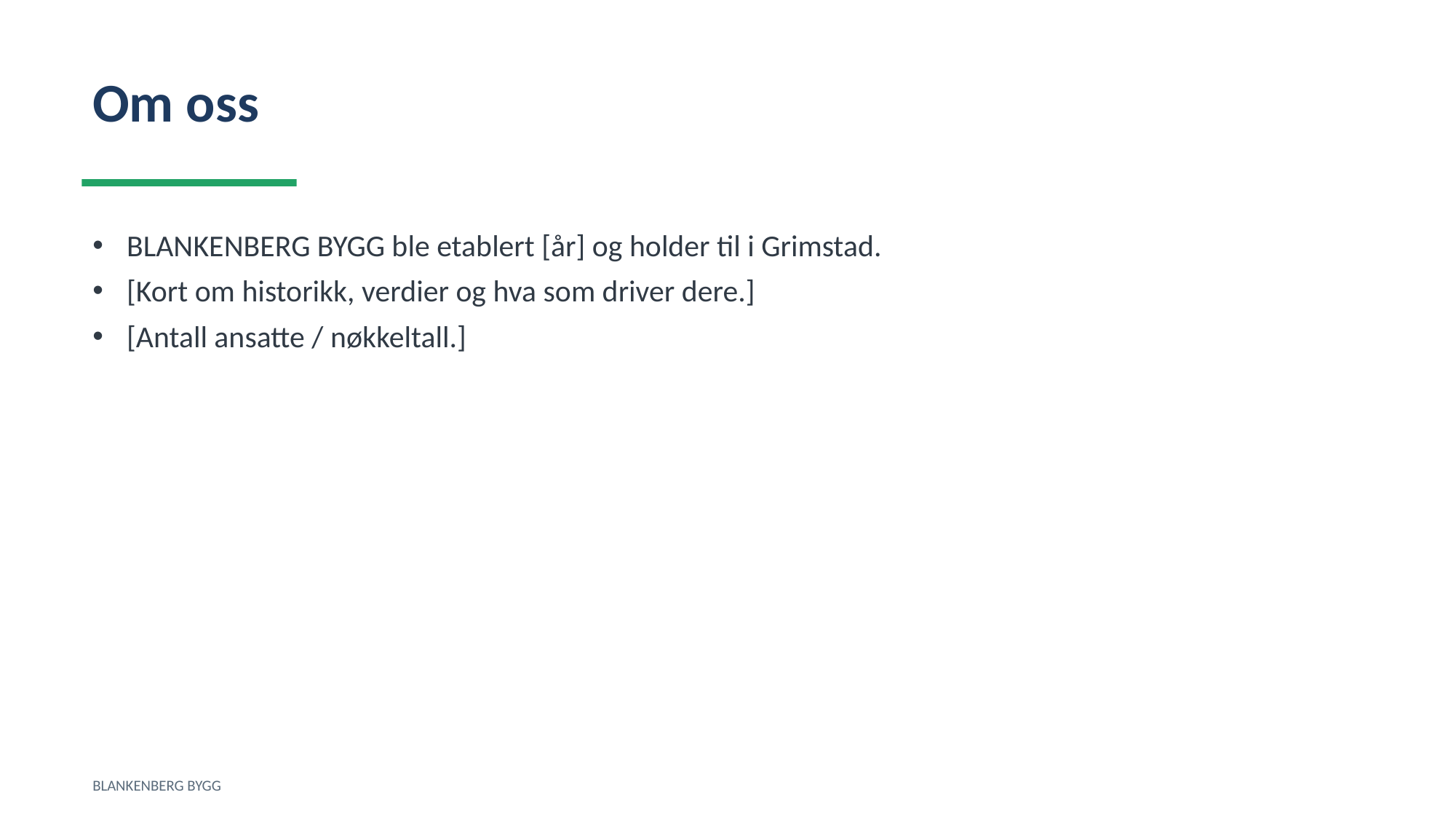

Om oss

BLANKENBERG BYGG ble etablert [år] og holder til i Grimstad.
[Kort om historikk, verdier og hva som driver dere.]
[Antall ansatte / nøkkeltall.]
BLANKENBERG BYGG